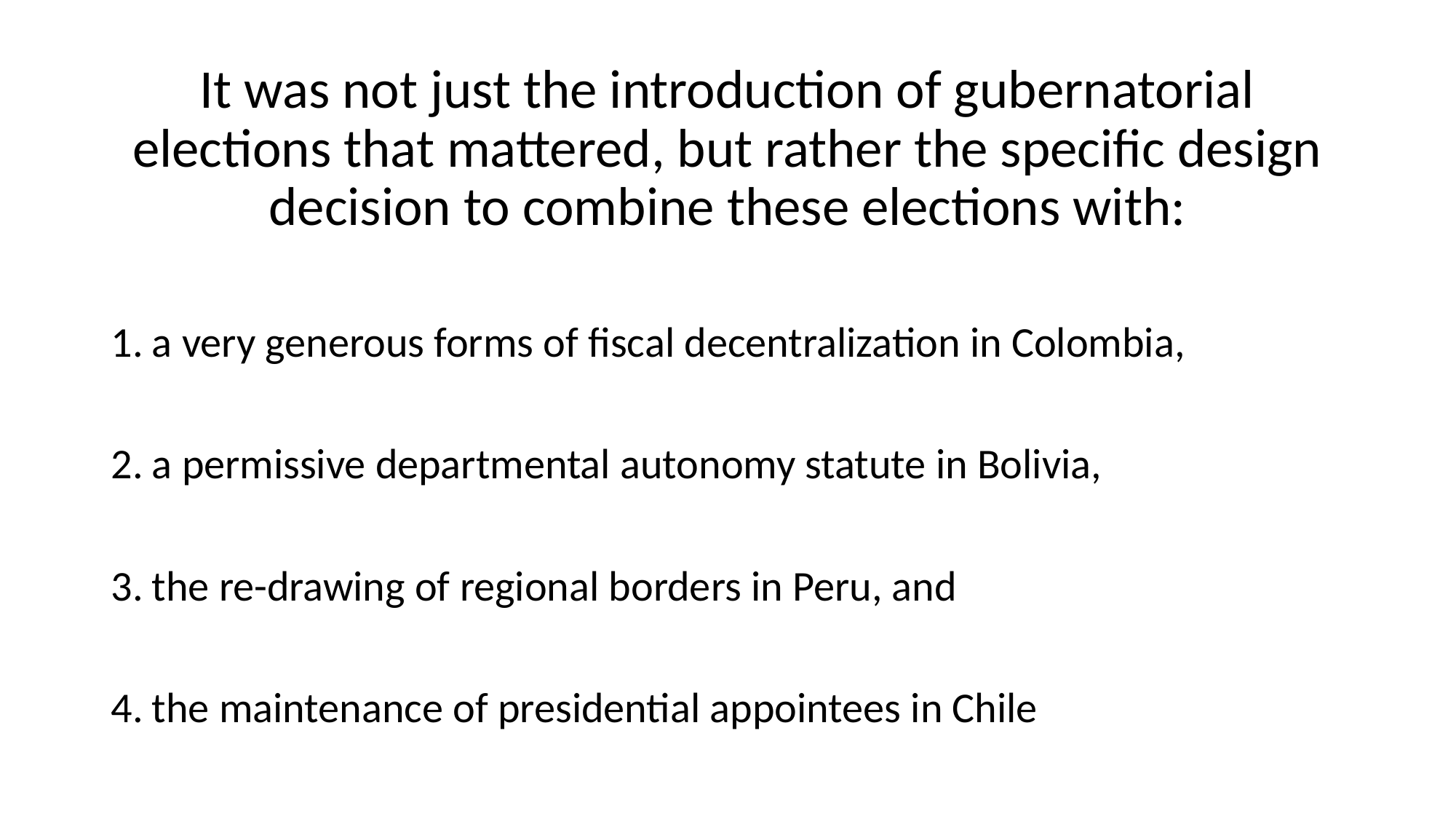

# It was not just the introduction of gubernatorial elections that mattered, but rather the specific design decision to combine these elections with:
a very generous forms of fiscal decentralization in Colombia,

a permissive departmental autonomy statute in Bolivia,

the re-drawing of regional borders in Peru, and

the maintenance of presidential appointees in Chile